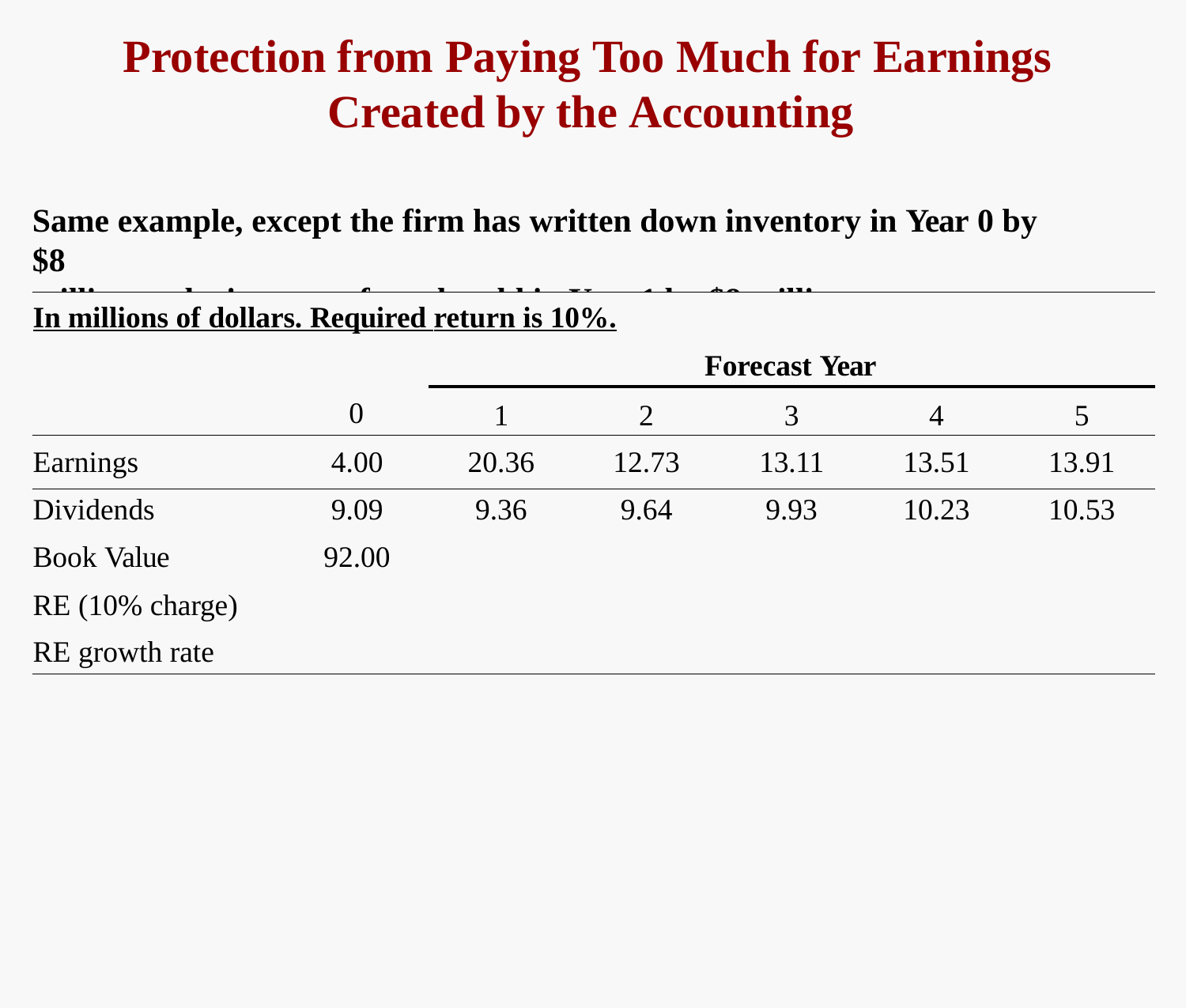

# Protection from Paying Too Much for Earnings  Created by the Accounting
Same example, except the firm has written down inventory in Year 0 by $8
million, reducing cost of goods sold in Year 1 by $8 million.
| In millions of dollars. Required return is 10%. |  |  |  |  |  |  |
| --- | --- | --- | --- | --- | --- | --- |
| Forecast Year |  |  |  |  |  |  |
|  | 0 | 1 | 2 | 3 | 4 | 5 |
| Earnings | 4.00 | 20.36 | 12.73 | 13.11 | 13.51 | 13.91 |
| Dividends | 9.09 | 9.36 | 9.64 | 9.93 | 10.23 | 10.53 |
| Book Value | 92.00 |  |  |  |  |  |
| RE (10% charge) |  |  |  |  |  |  |
| RE growth rate |  |  |  |  |  |  |